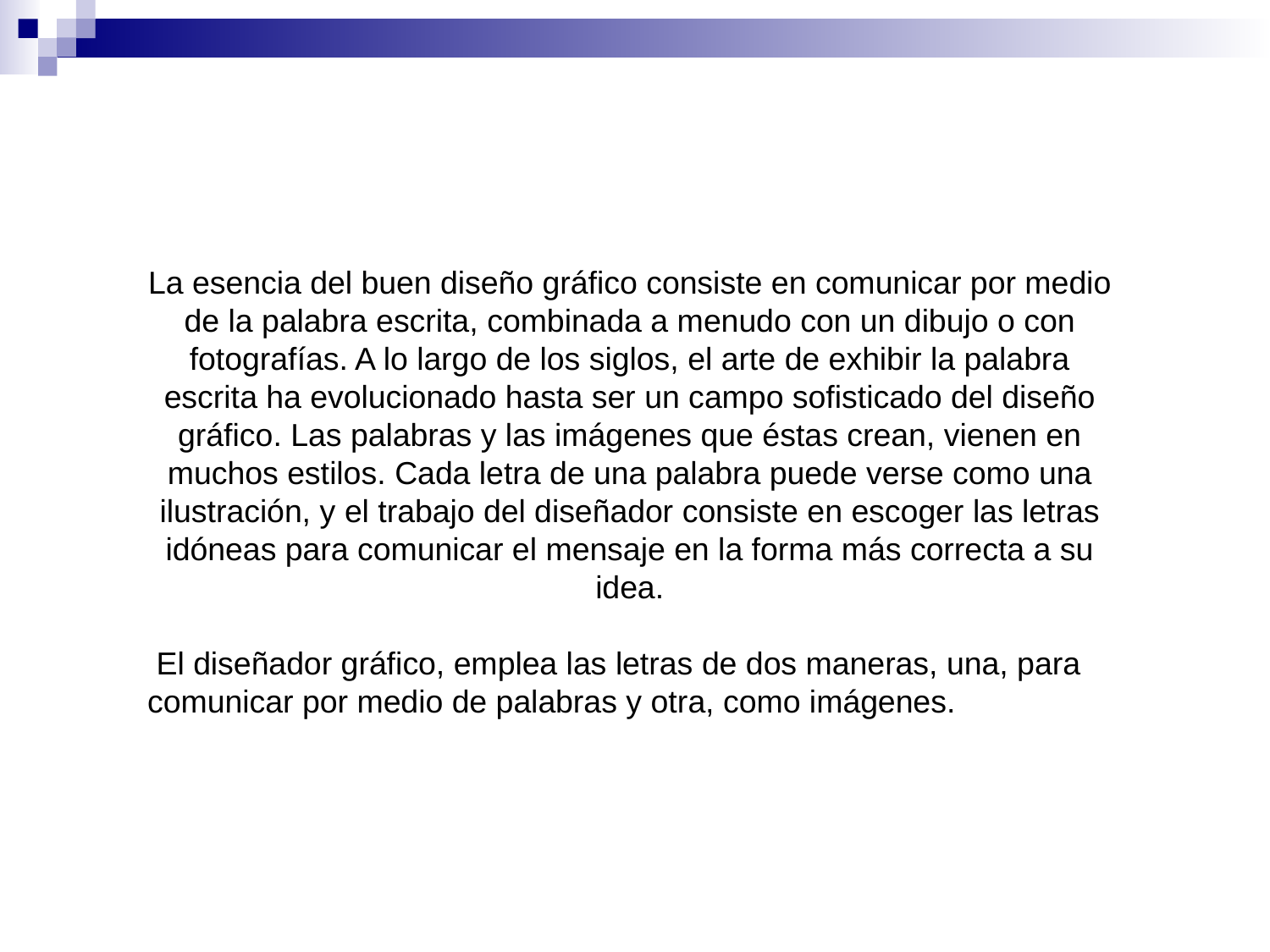

La esencia del buen diseño gráfico consiste en comunicar por medio de la palabra escrita, combinada a menudo con un dibujo o con fotografías. A lo largo de los siglos, el arte de exhibir la palabra escrita ha evolucionado hasta ser un campo sofisticado del diseño gráfico. Las palabras y las imágenes que éstas crean, vienen en muchos estilos. Cada letra de una palabra puede verse como una ilustración, y el trabajo del diseñador consiste en escoger las letras idóneas para comunicar el mensaje en la forma más correcta a su idea.

 El diseñador gráfico, emplea las letras de dos maneras, una, para comunicar por medio de palabras y otra, como imágenes.